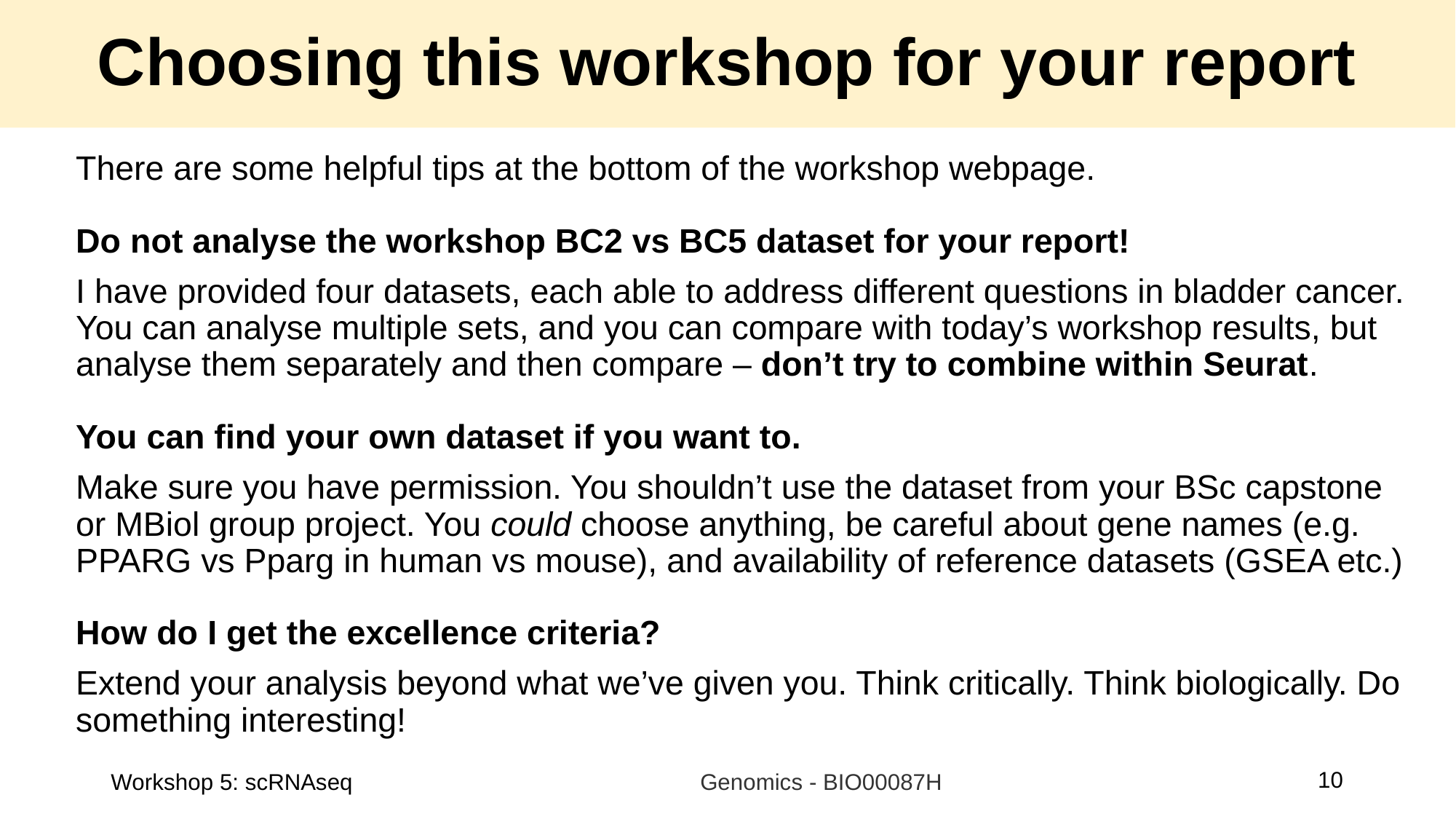

# Choosing this workshop for your report
There are some helpful tips at the bottom of the workshop webpage.

Do not analyse the workshop BC2 vs BC5 dataset for your report!
I have provided four datasets, each able to address different questions in bladder cancer. You can analyse multiple sets, and you can compare with today’s workshop results, but analyse them separately and then compare – don’t try to combine within Seurat.

You can find your own dataset if you want to.
Make sure you have permission. You shouldn’t use the dataset from your BSc capstone or MBiol group project. You could choose anything, be careful about gene names (e.g. PPARG vs Pparg in human vs mouse), and availability of reference datasets (GSEA etc.)

How do I get the excellence criteria?
Extend your analysis beyond what we’ve given you. Think critically. Think biologically. Do something interesting!
10
Workshop 5: scRNAseq
Genomics - BIO00087H